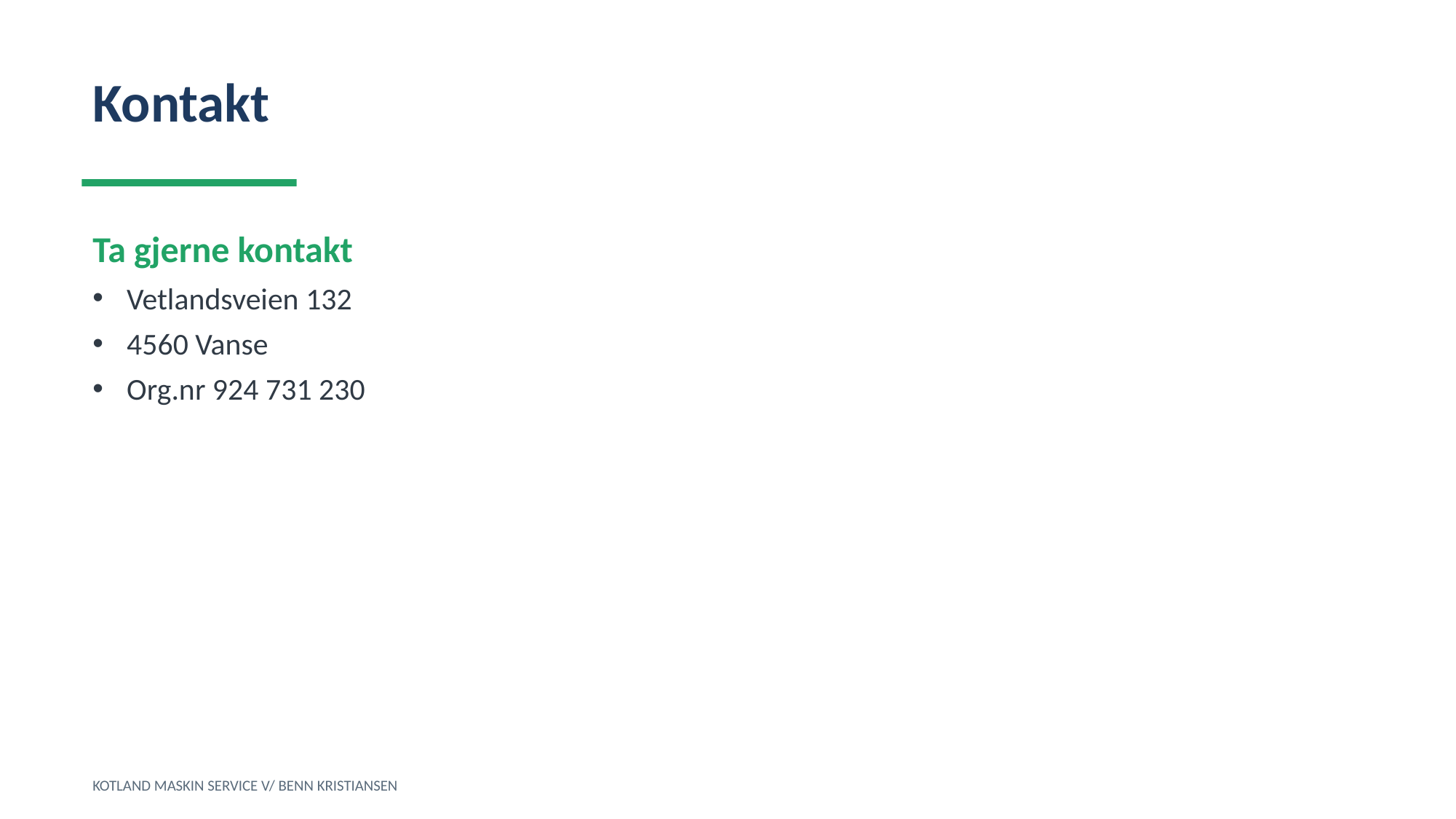

Kontakt

Ta gjerne kontakt
Vetlandsveien 132
4560 Vanse
Org.nr 924 731 230
KOTLAND MASKIN SERVICE V/ BENN KRISTIANSEN